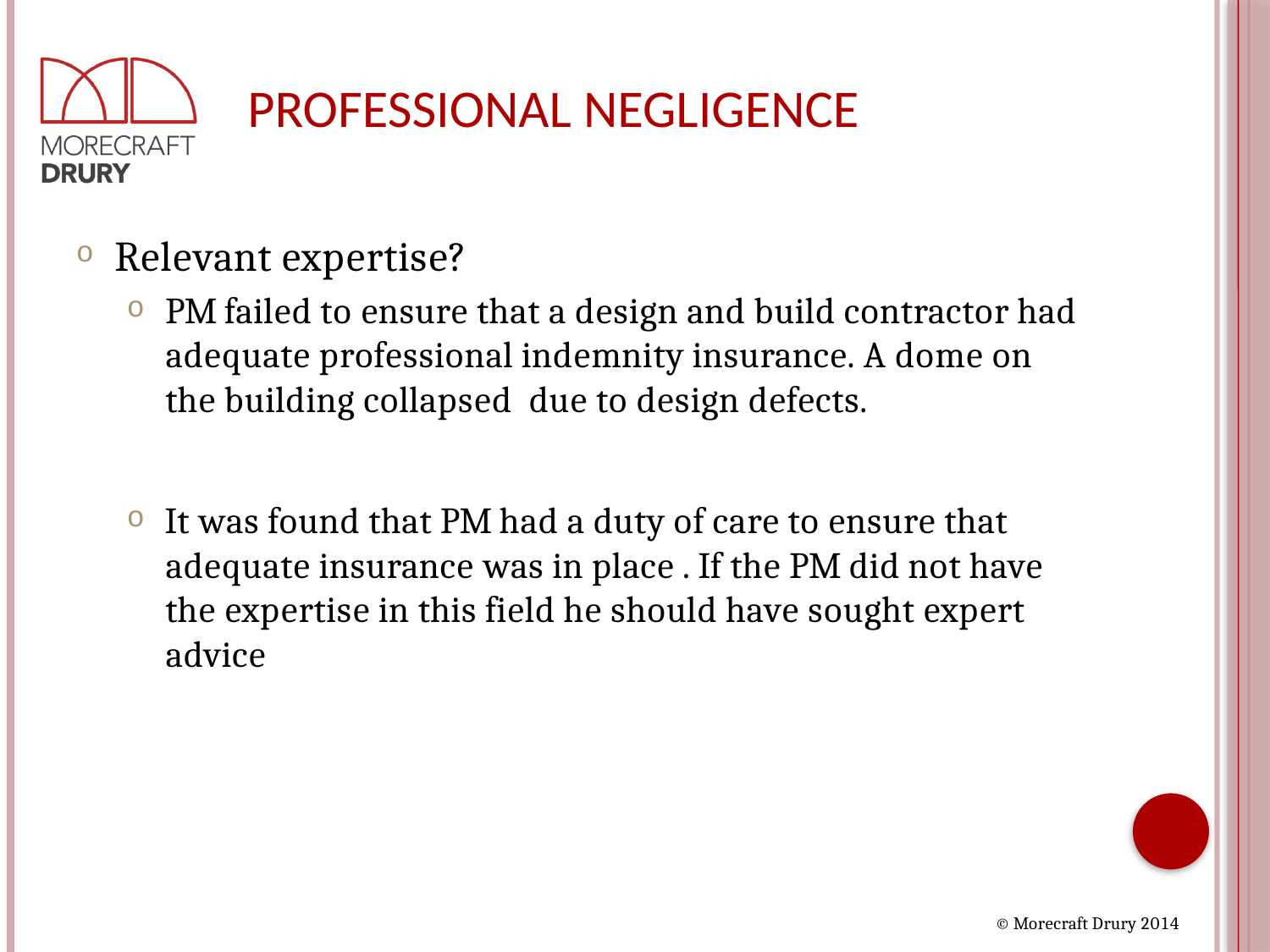

# PROFESSIONAL NEGLIGENCE
Relevant expertise?
PM failed to ensure that a design and build contractor had adequate professional indemnity insurance. A dome on the building collapsed  due to design defects.

It was found that PM had a duty of care to ensure that adequate insurance was in place . If the PM did not have the expertise in this field he should have sought expert advice